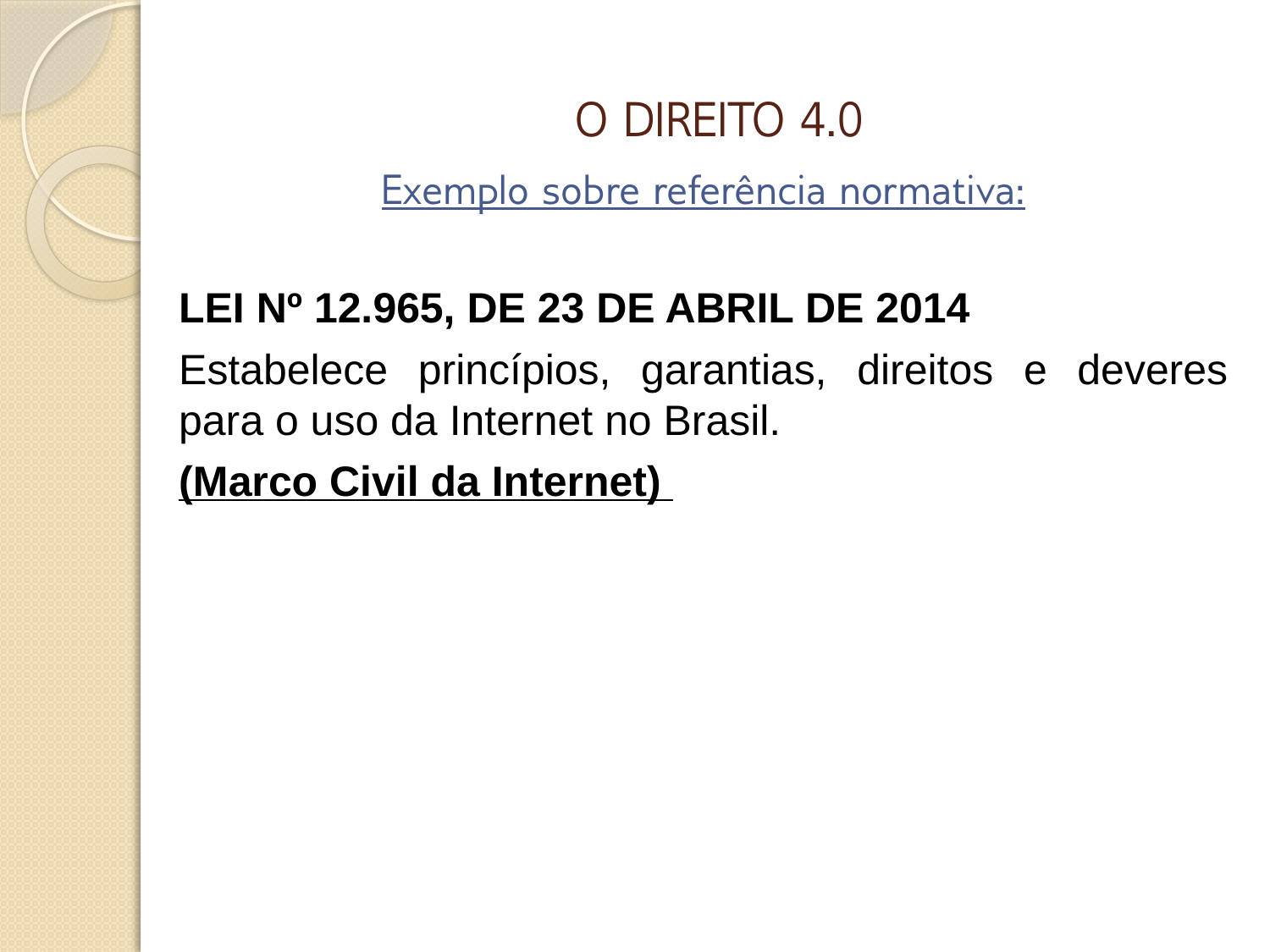

# O DIREITO 4.0
Exemplo sobre referência normativa:

LEI Nº 12.965, DE 23 DE ABRIL DE 2014
Estabelece princípios, garantias, direitos e deveres para o uso da Internet no Brasil.
(Marco Civil da Internet)